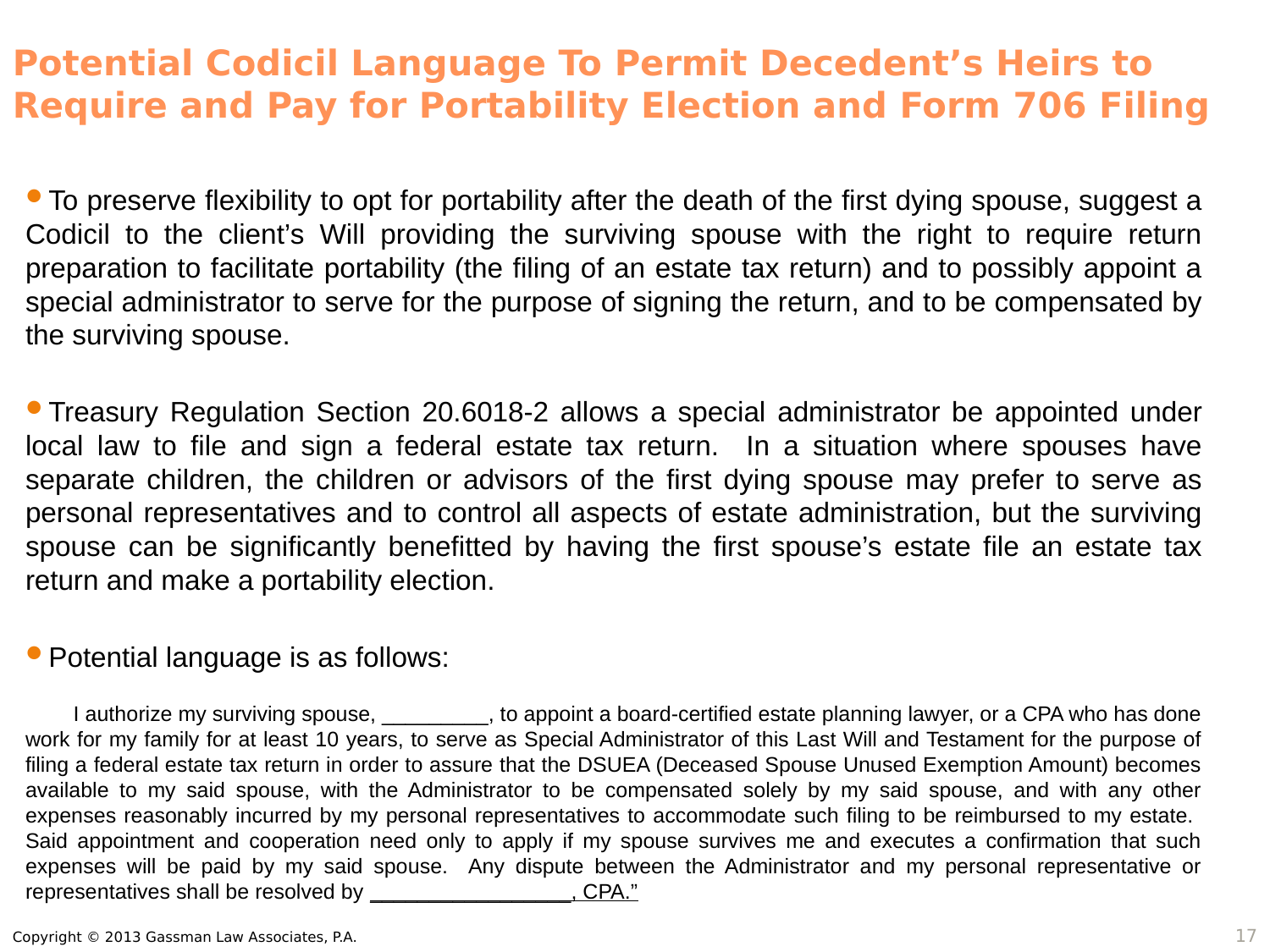

# Potential Codicil Language To Permit Decedent’s Heirs to Require and Pay for Portability Election and Form 706 Filing
To preserve flexibility to opt for portability after the death of the first dying spouse, suggest a Codicil to the client’s Will providing the surviving spouse with the right to require return preparation to facilitate portability (the filing of an estate tax return) and to possibly appoint a special administrator to serve for the purpose of signing the return, and to be compensated by the surviving spouse.

Treasury Regulation Section 20.6018-2 allows a special administrator be appointed under local law to file and sign a federal estate tax return.  In a situation where spouses have separate children, the children or advisors of the first dying spouse may prefer to serve as personal representatives and to control all aspects of estate administration, but the surviving spouse can be significantly benefitted by having the first spouse’s estate file an estate tax return and make a portability election.

Potential language is as follows:

        I authorize my surviving spouse, _________, to appoint a board-certified estate planning lawyer, or a CPA who has done work for my family for at least 10 years, to serve as Special Administrator of this Last Will and Testament for the purpose of filing a federal estate tax return in order to assure that the DSUEA (Deceased Spouse Unused Exemption Amount) becomes available to my said spouse, with the Administrator to be compensated solely by my said spouse, and with any other expenses reasonably incurred by my personal representatives to accommodate such filing to be reimbursed to my estate.  Said appointment and cooperation need only to apply if my spouse survives me and executes a confirmation that such expenses will be paid by my said spouse.  Any dispute between the Administrator and my personal representative or representatives shall be resolved by _________________, CPA.”

17
Copyright © 2013 Gassman Law Associates, P.A.